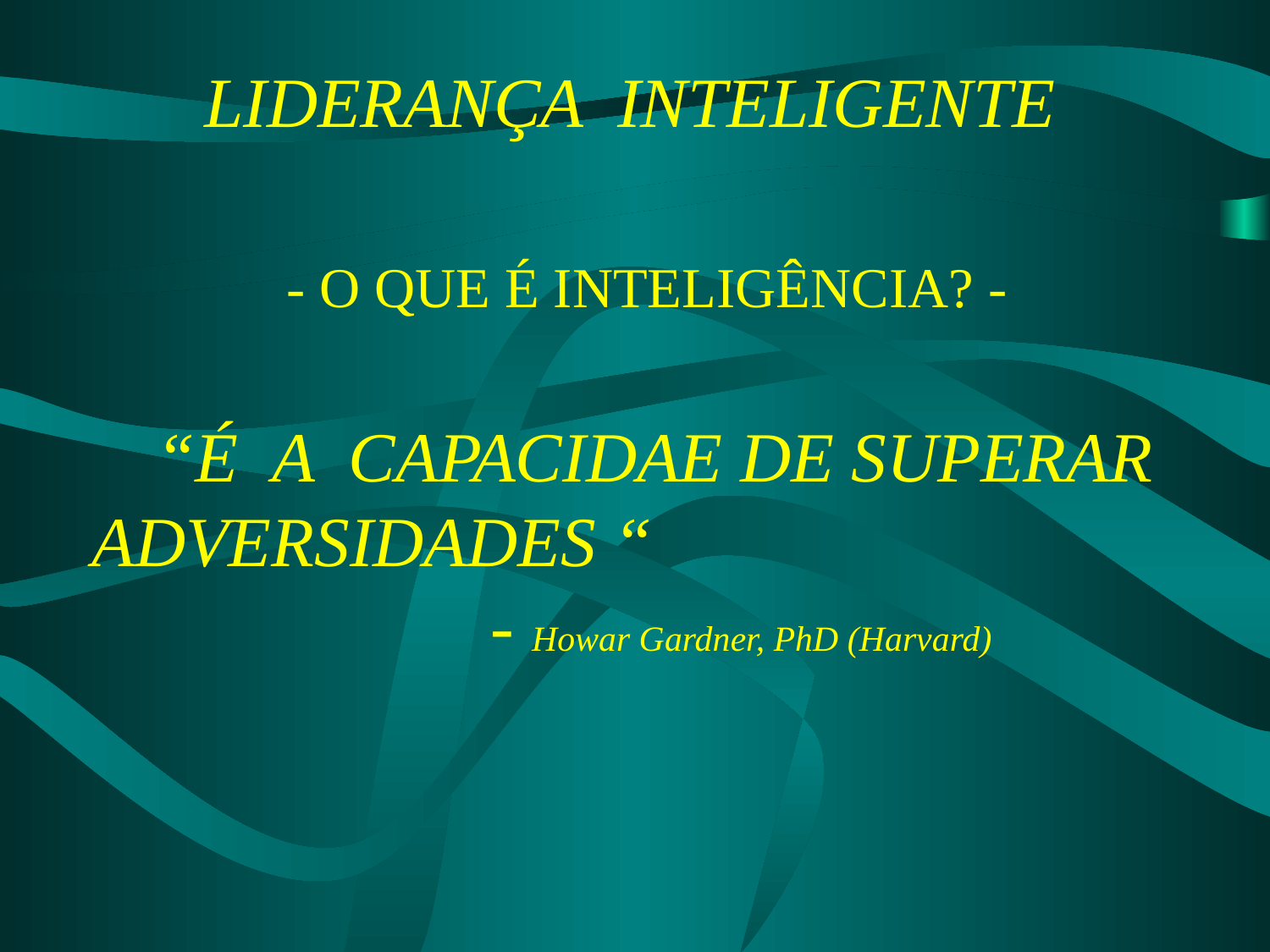

# LIDERANÇA  INTELIGENTE

- O QUE É INTELIGÊNCIA? -

 “É  A  CAPACIDAE DE SUPERAR ADVERSIDADES “                                           - Howar Gardner, PhD (Harvard)